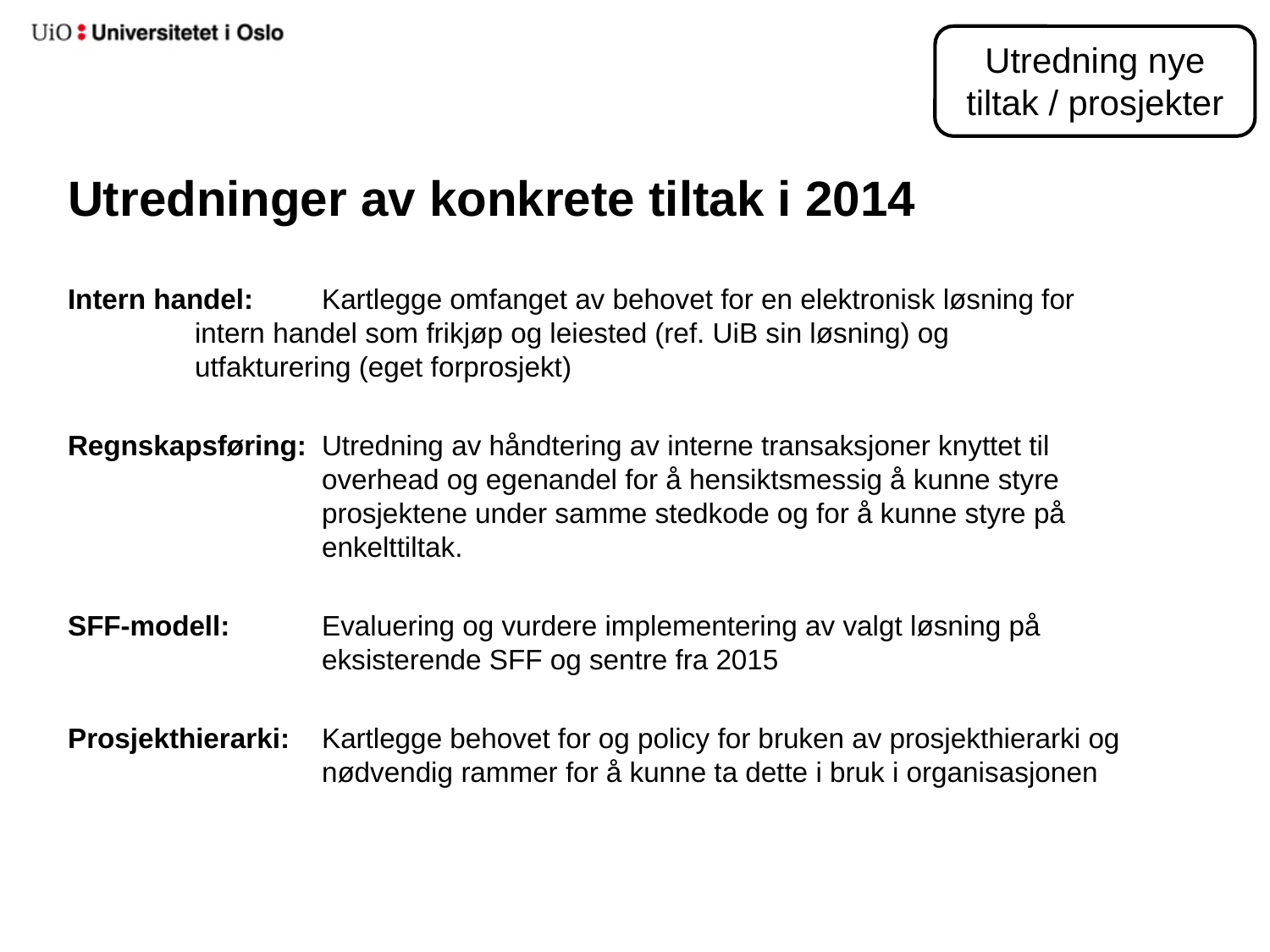

Utredning nye tiltak / prosjekter
# Utredninger av konkrete tiltak i 2014
Intern handel:	Kartlegge omfanget av behovet for en elektronisk løsning for 		intern handel som frikjøp og leiested (ref. UiB sin løsning) og 		utfakturering (eget forprosjekt)

Regnskapsføring:	Utredning av håndtering av interne transaksjoner knyttet til 			overhead og egenandel for å hensiktsmessig å kunne styre 			prosjektene under samme stedkode og for å kunne styre på 			enkelttiltak.

SFF-modell:	Evaluering og vurdere implementering av valgt løsning på 			eksisterende SFF og sentre fra 2015

Prosjekthierarki:	Kartlegge behovet for og policy for bruken av prosjekthierarki og 		nødvendig rammer for å kunne ta dette i bruk i organisasjonen